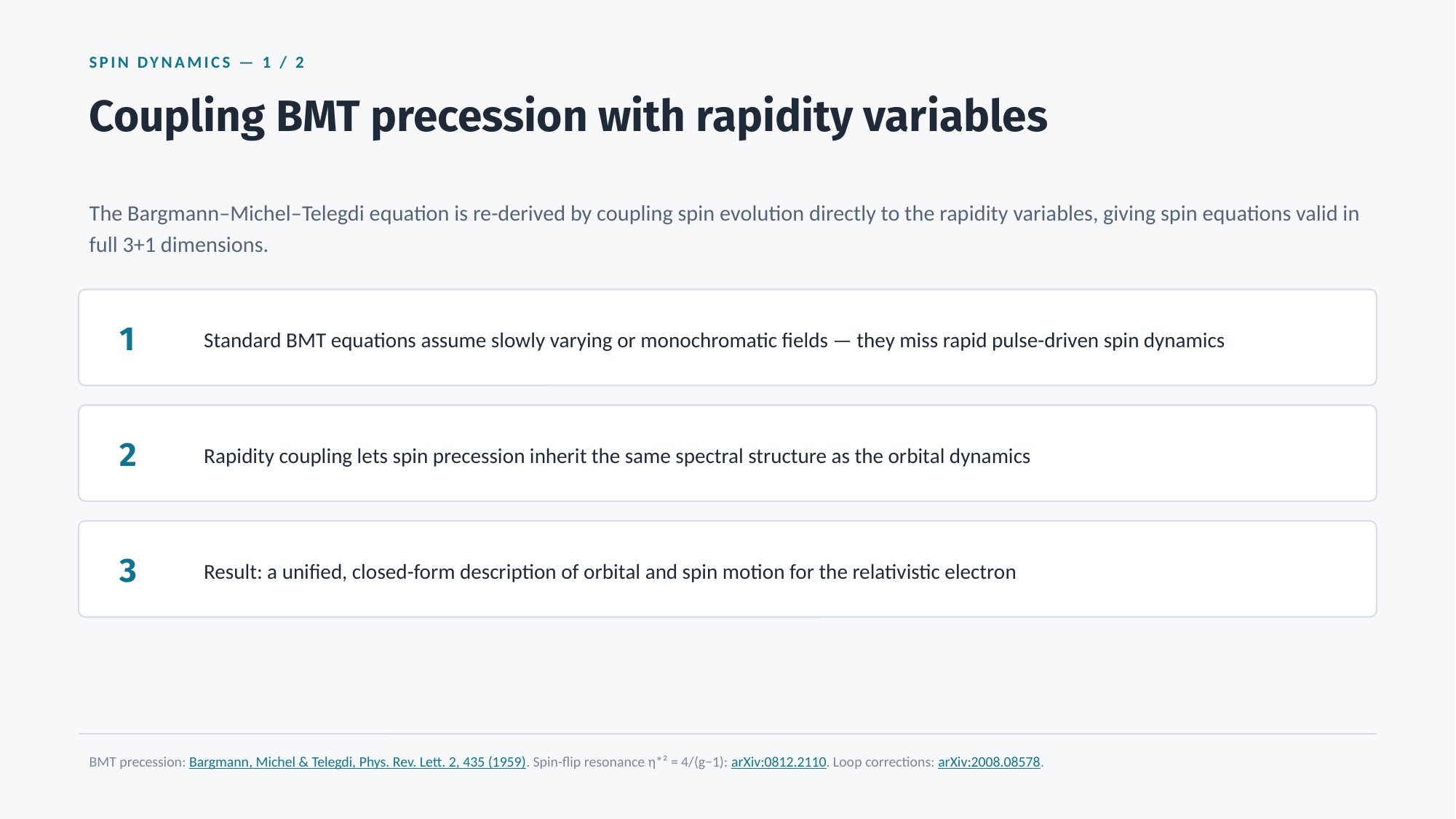

SPIN DYNAMICS — 1 / 2
Coupling BMT precession with rapidity variables
The Bargmann–Michel–Telegdi equation is re-derived by coupling spin evolution directly to the rapidity variables, giving spin equations valid in full 3+1 dimensions.

1
Standard BMT equations assume slowly varying or monochromatic fields — they miss rapid pulse-driven spin dynamics

2
Rapidity coupling lets spin precession inherit the same spectral structure as the orbital dynamics

3
Result: a unified, closed-form description of orbital and spin motion for the relativistic electron

BMT precession: Bargmann, Michel & Telegdi, Phys. Rev. Lett. 2, 435 (1959). Spin-flip resonance η*² = 4/(g−1): arXiv:0812.2110. Loop corrections: arXiv:2008.08578.